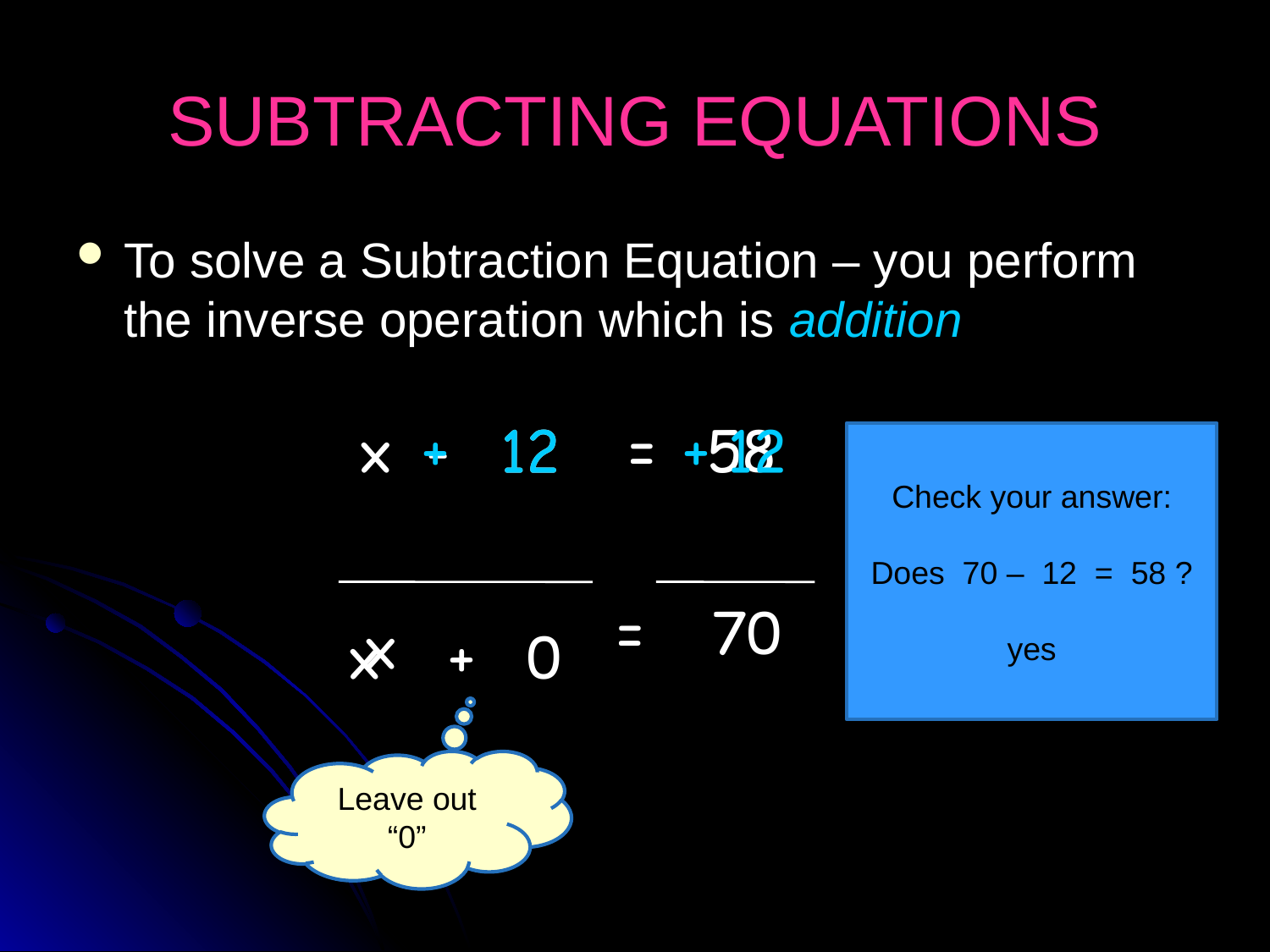

# SUBTRACTING EQUATIONS
To solve a Subtraction Equation – you perform the inverse operation which is addition

   x  -   12    =   58

+   12
+ 12
Check your answer:

Does  70 –  12  =  58 ?

yes
=    70
x    +   0
x
Leave out “0”